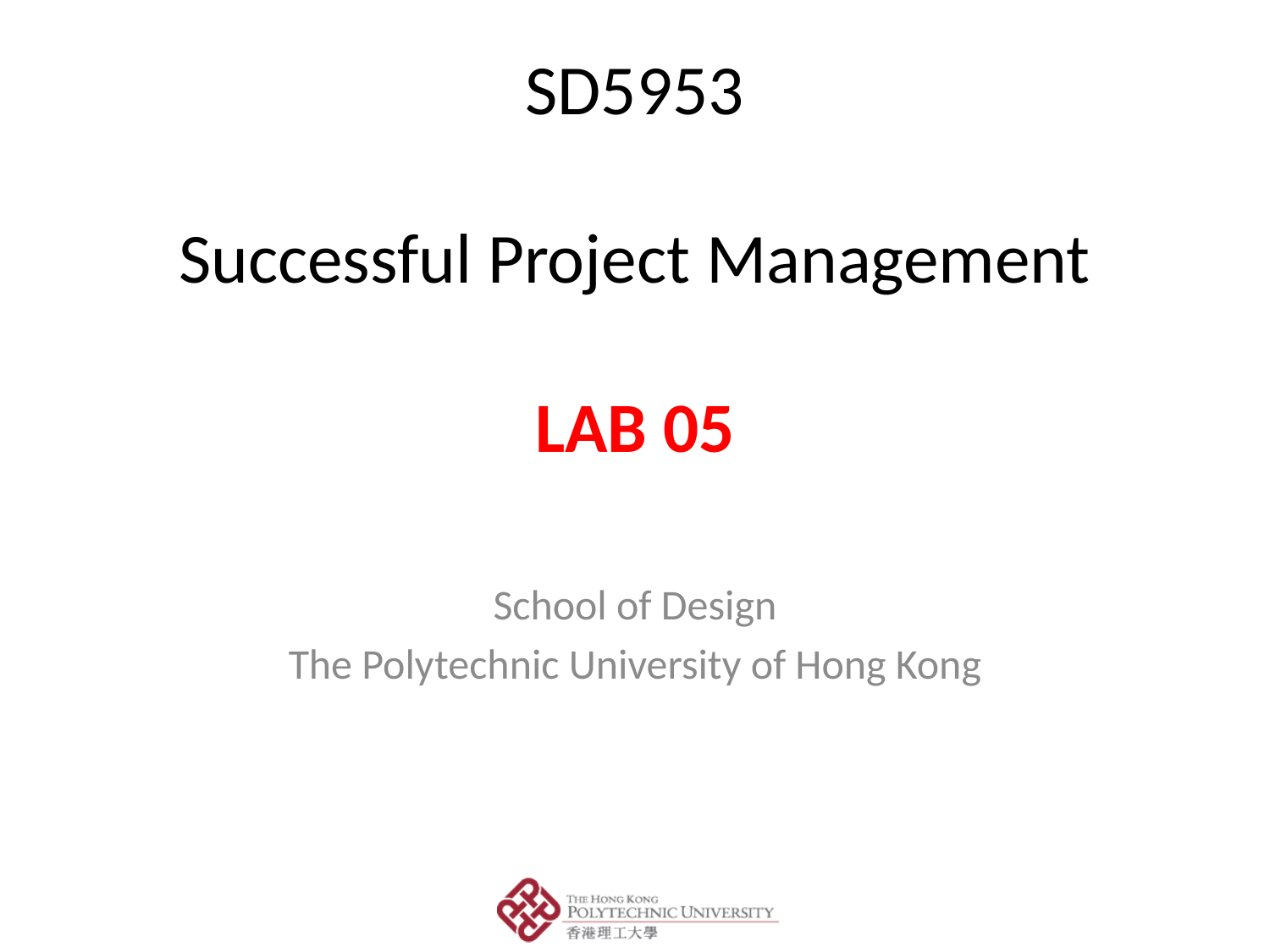

# SD5953 Successful Project Management LAB 05
School of Design
The Polytechnic University of Hong Kong